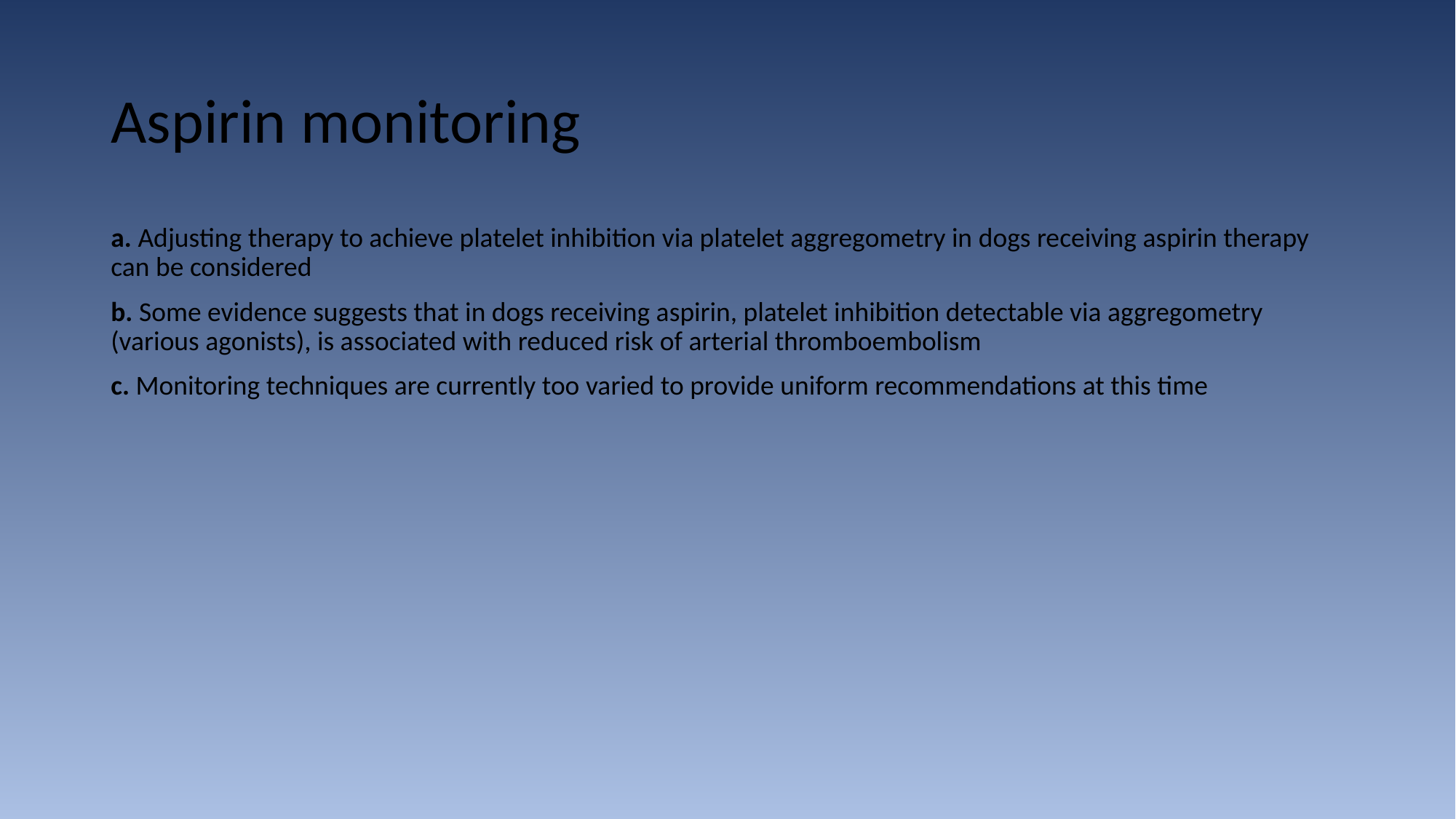

# Aspirin monitoring
a. Adjusting therapy to achieve platelet inhibition via platelet aggregometry in dogs receiving aspirin therapy can be considered
b. Some evidence suggests that in dogs receiving aspirin, platelet inhibition detectable via aggregometry (various agonists), is associated with reduced risk of arterial thromboembolism
c. Monitoring techniques are currently too varied to provide uniform recommendations at this time